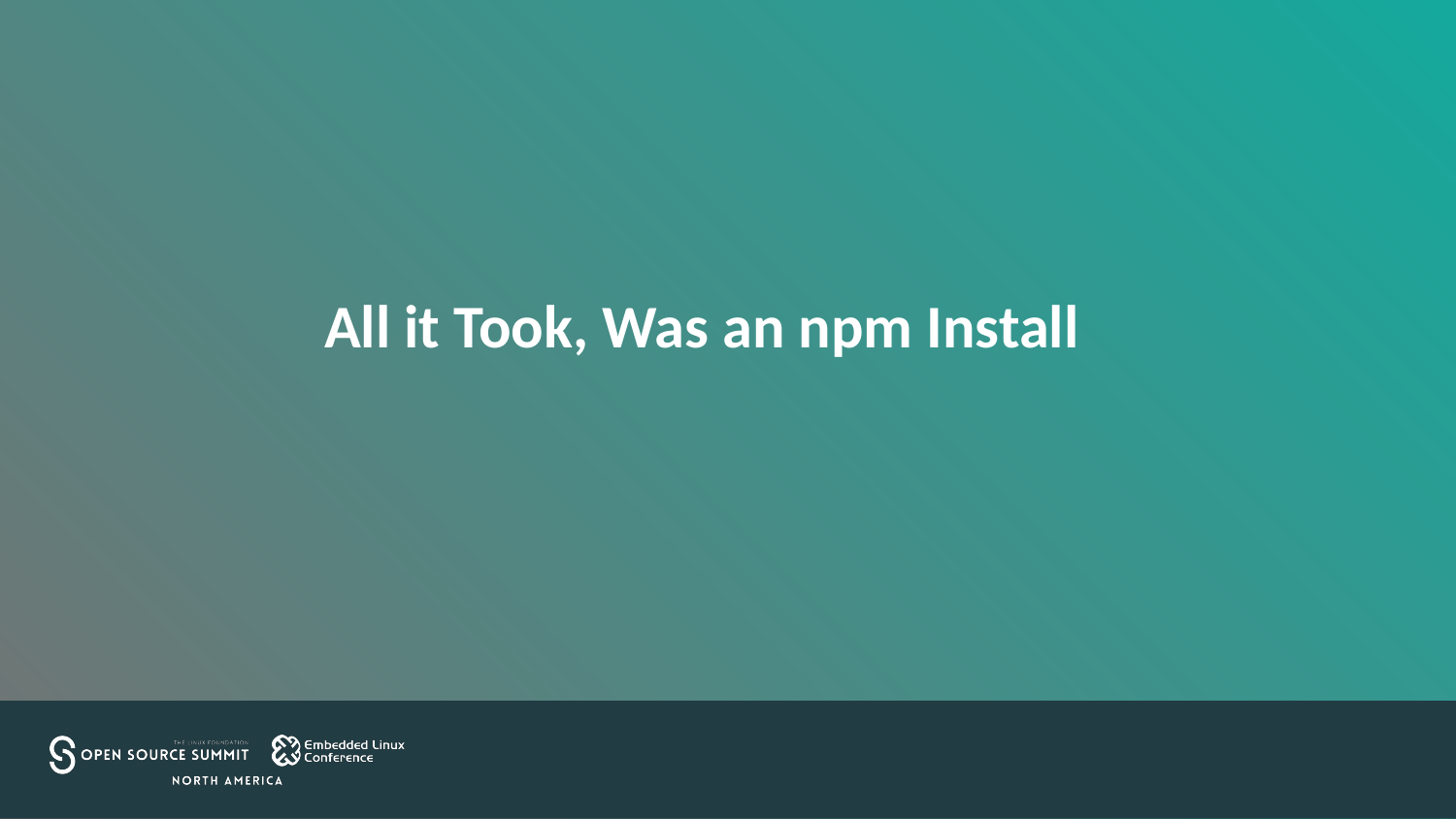

# All it Took, Was an npm Install